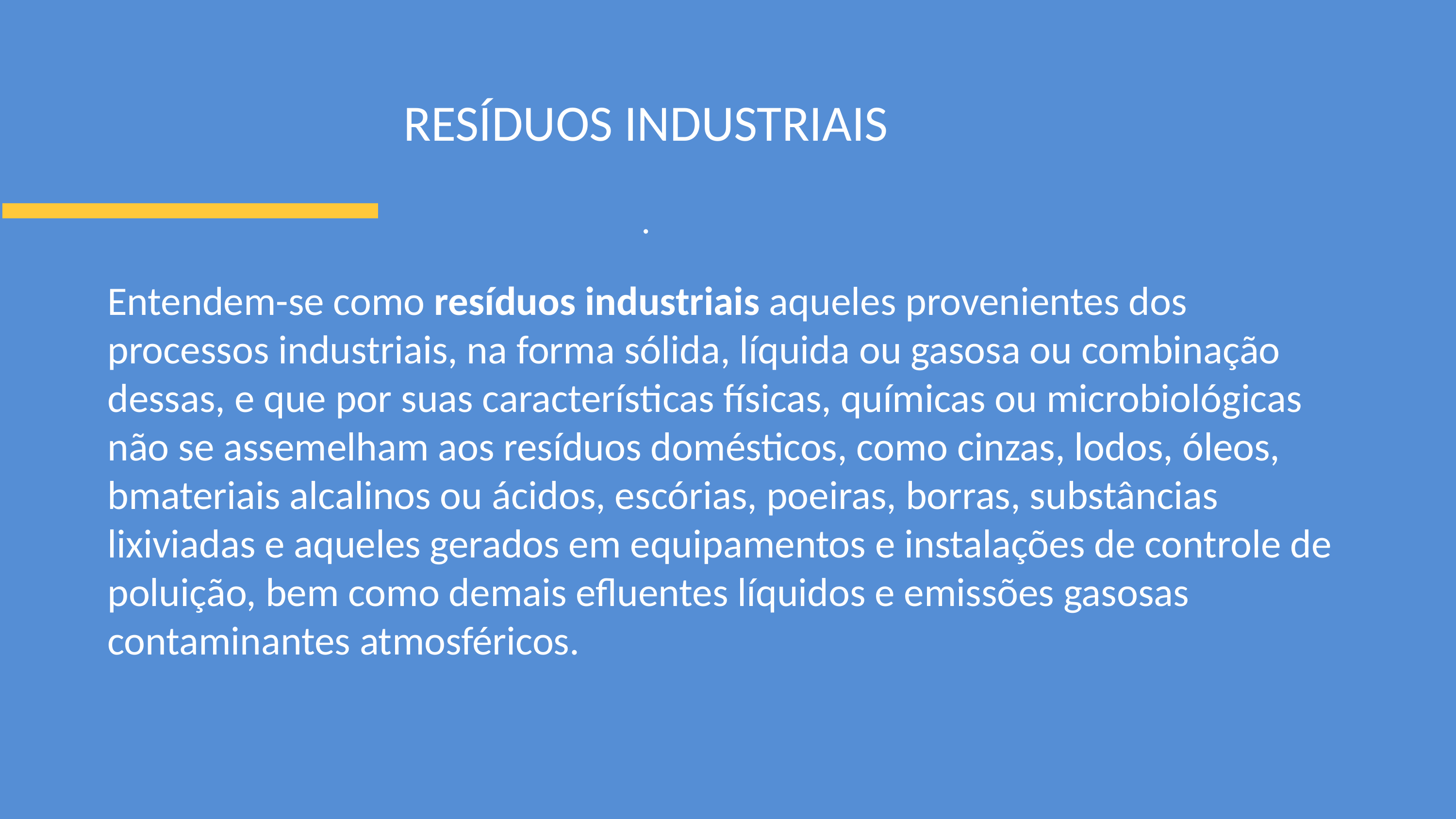

# RESÍDUOS INDUSTRIAIS .

Entendem-se como resíduos industriais aqueles provenientes dos processos industriais, na forma sólida, líquida ou gasosa ou combinação dessas, e que por suas características físicas, químicas ou microbiológicas não se assemelham aos resíduos domésticos, como cinzas, lodos, óleos, bmateriais alcalinos ou ácidos, escórias, poeiras, borras, substâncias lixiviadas e aqueles gerados em equipamentos e instalações de controle de poluição, bem como demais efluentes líquidos e emissões gasosas contaminantes atmosféricos.